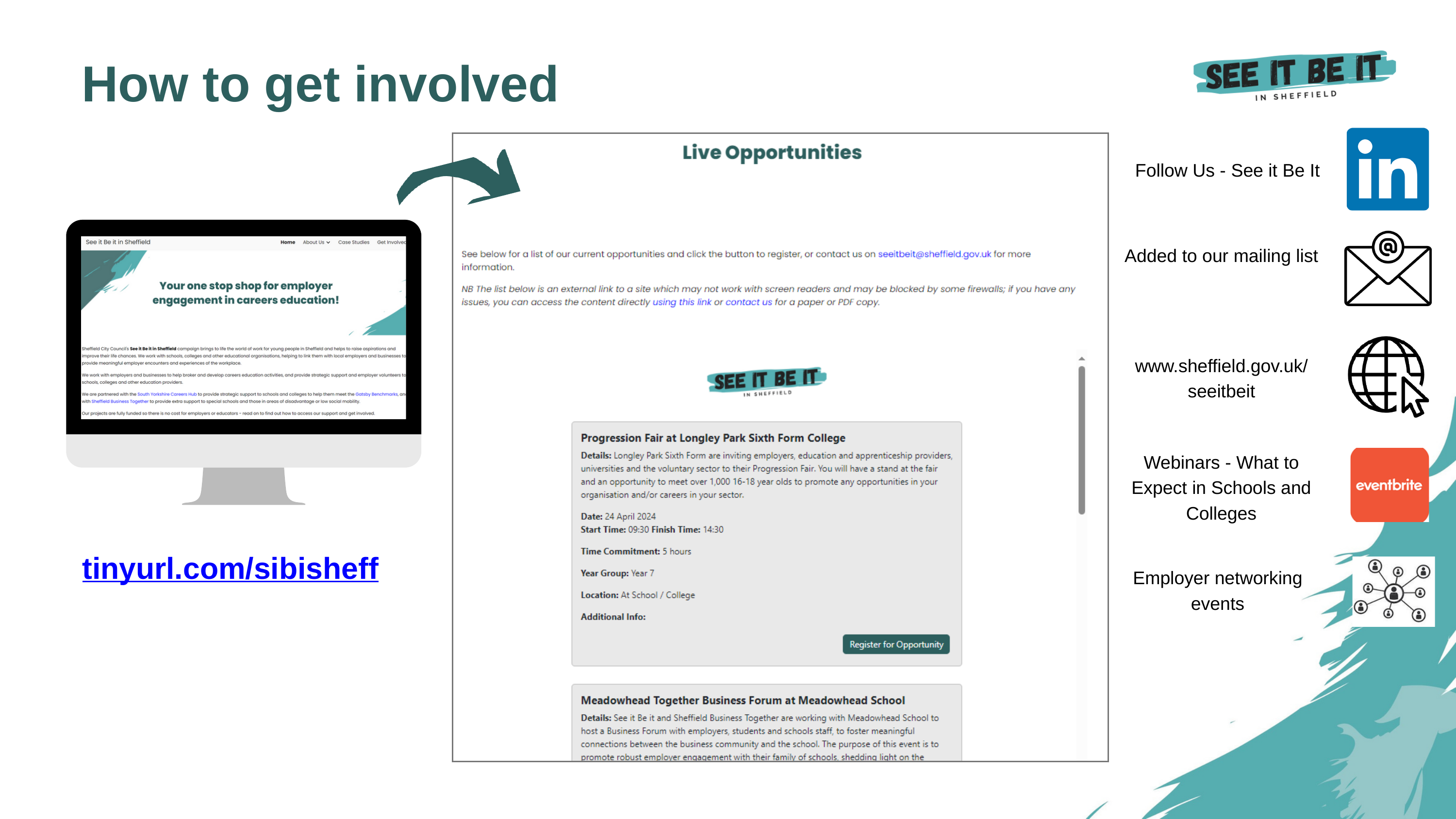

How to get involved

Follow Us - See it Be It

Added to our mailing list

www.sheffield.gov.uk/seeitbeit

Webinars - What to Expect in Schools and Colleges
tinyurl.com/sibisheff

Employer networking
events